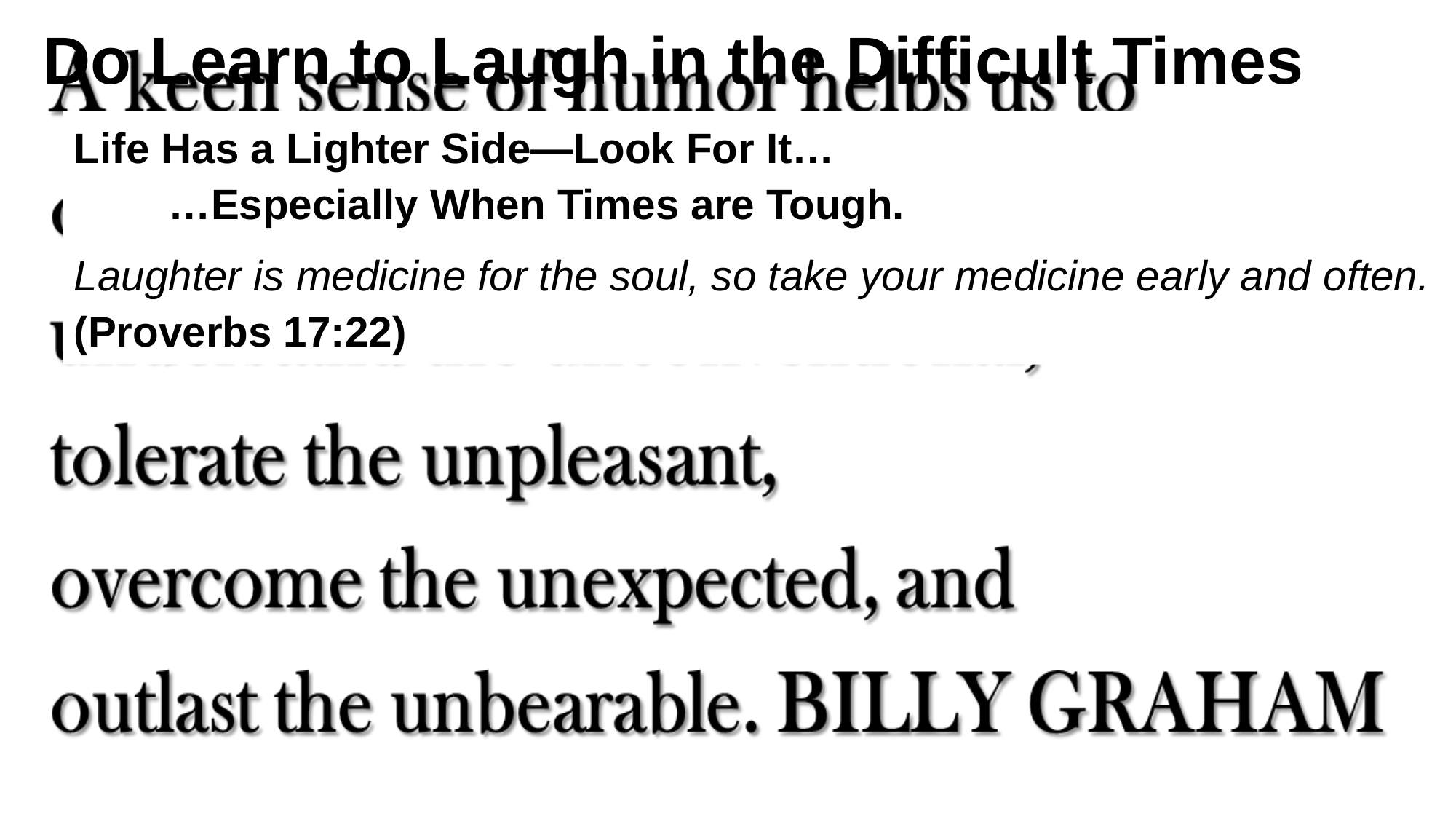

# Do Learn to Laugh in the Difficult Times
Life Has a Lighter Side—Look For It…
        …Especially When Times are Tough.
Laughter is medicine for the soul, so take your medicine early and often. (Proverbs 17:22)